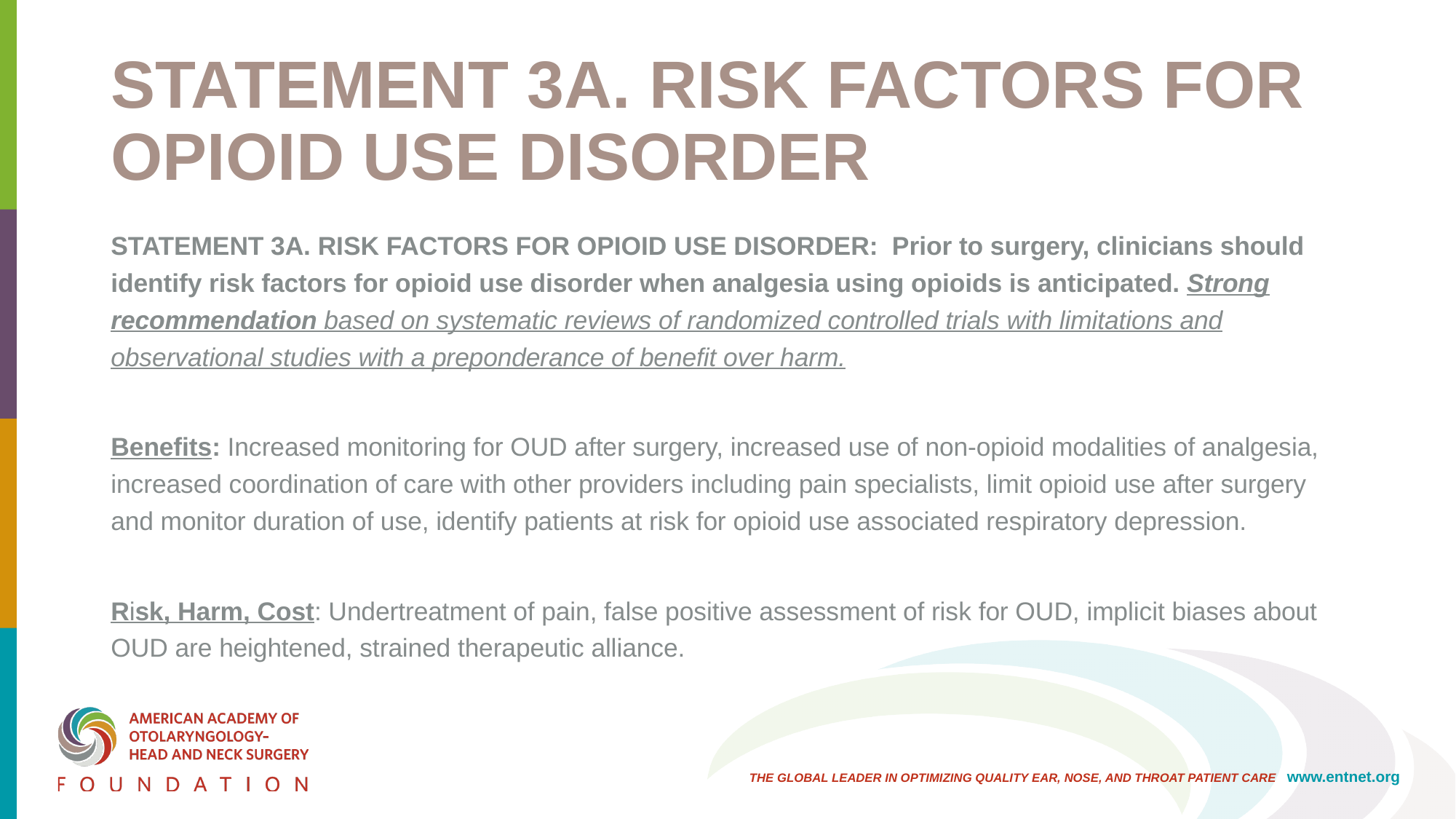

# STATEMENT 3A. RISK FACTORS FOR OPIOID USE DISORDER
STATEMENT 3A. RISK FACTORS FOR OPIOID USE DISORDER:  Prior to surgery, clinicians should identify risk factors for opioid use disorder when analgesia using opioids is anticipated. Strong recommendation based on systematic reviews of randomized controlled trials with limitations and observational studies with a preponderance of benefit over harm.

Benefits: Increased monitoring for OUD after surgery, increased use of non-opioid modalities of analgesia, increased coordination of care with other providers including pain specialists, limit opioid use after surgery and monitor duration of use, identify patients at risk for opioid use associated respiratory depression.

Risk, Harm, Cost: Undertreatment of pain, false positive assessment of risk for OUD, implicit biases about OUD are heightened, strained therapeutic alliance.